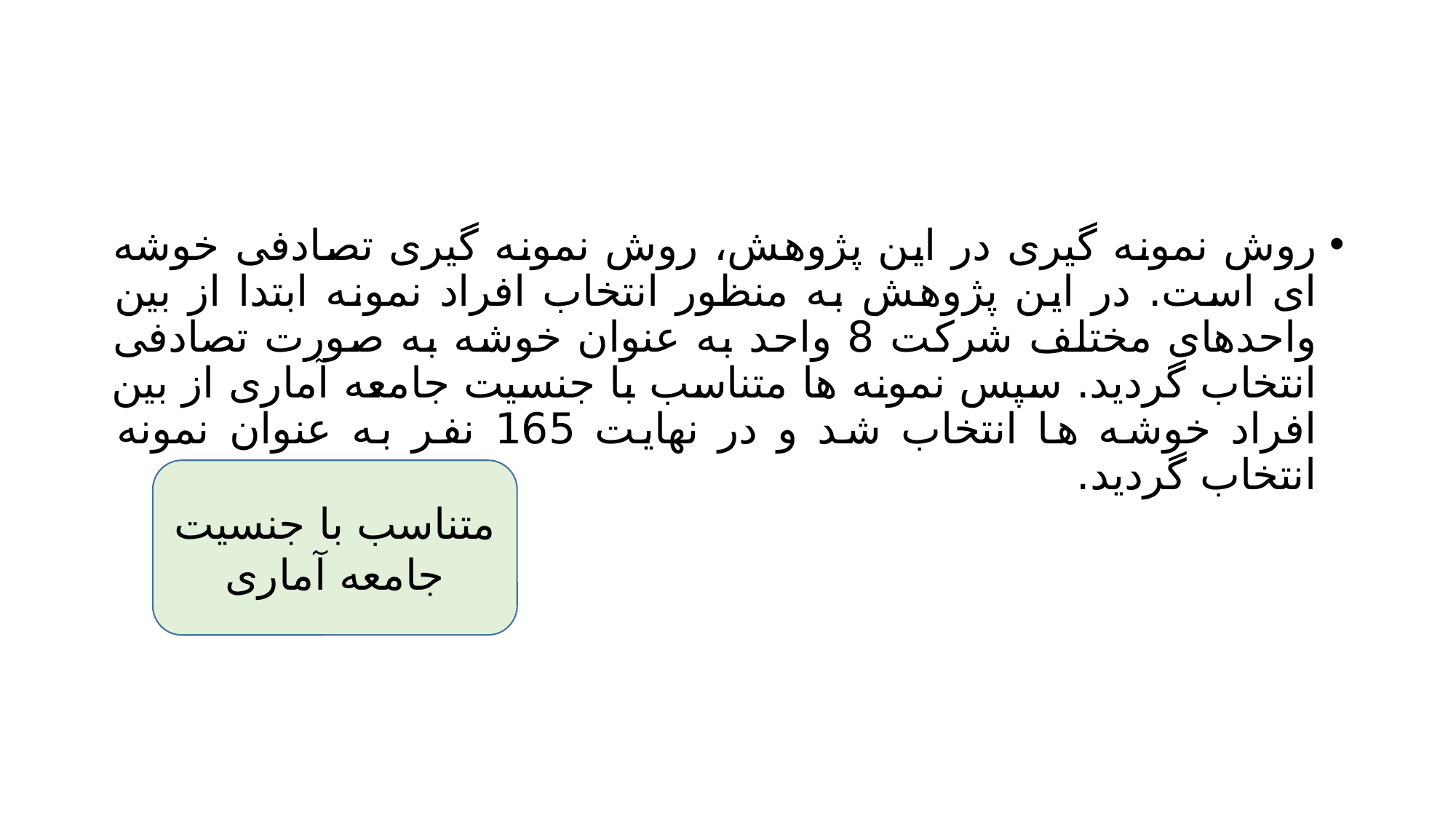

#
روش نمونه گیری در این پژوهش، روش نمونه گیری تصادفی خوشه ای است. در این پژوهش به منظور انتخاب افراد نمونه ابتدا از بین واحدهای مختلف شرکت 8 واحد به عنوان خوشه به صورت تصادفی انتخاب گردید. سپس نمونه ها متناسب با جنسیت جامعه آماری از بین افراد خوشه ها انتخاب شد و در نهایت 165 نفر به عنوان نمونه انتخاب گردید.
متناسب با جنسیت جامعه آماری